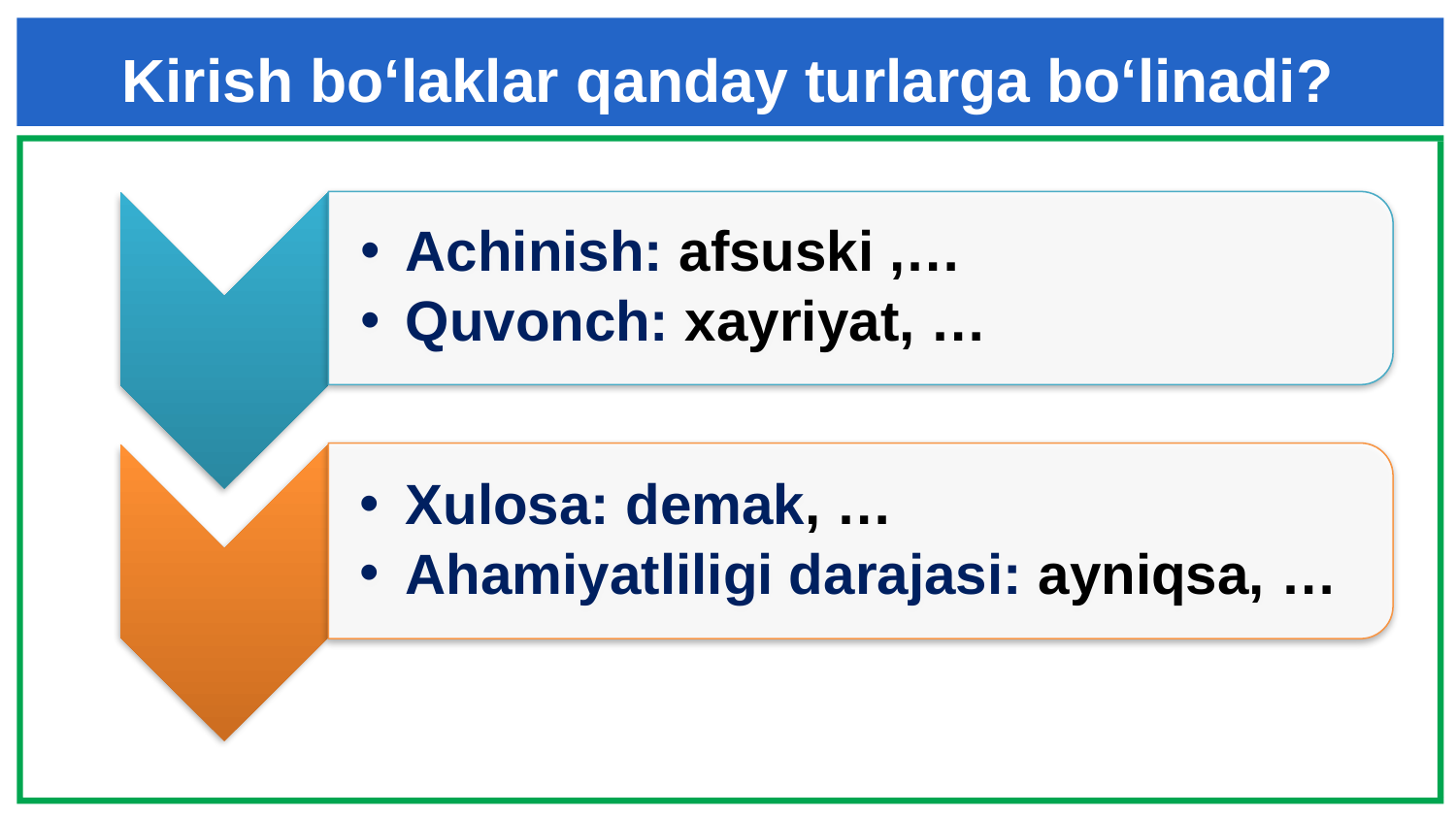

Kirish bo‘laklar qanday turlarga bo‘linadi?

Achinish: afsuski ,…
Quvonch: xayriyat, …

Xulosa: demak, …
Ahamiyatliligi darajasi: ayniqsa, …